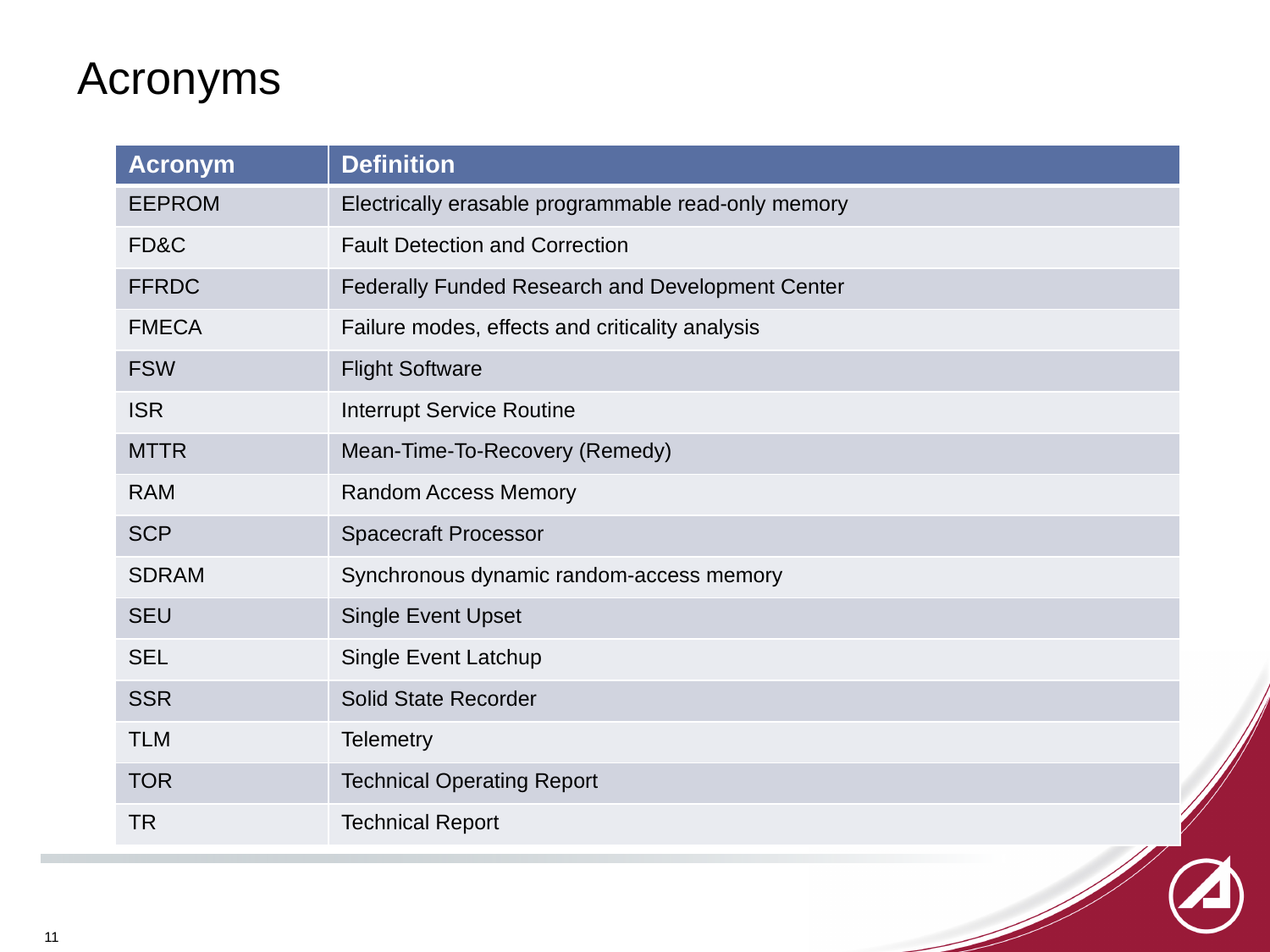

# Acronyms
| Acronym | Definition |
| --- | --- |
| EEPROM | Electrically erasable programmable read-only memory |
| FD&C | Fault Detection and Correction |
| FFRDC | Federally Funded Research and Development Center |
| FMECA | Failure modes, effects and criticality analysis |
| FSW | Flight Software |
| ISR | Interrupt Service Routine |
| MTTR | Mean-Time-To-Recovery (Remedy) |
| RAM | Random Access Memory |
| SCP | Spacecraft Processor |
| SDRAM | Synchronous dynamic random-access memory |
| SEU | Single Event Upset |
| SEL | Single Event Latchup |
| SSR | Solid State Recorder |
| TLM | Telemetry |
| TOR | Technical Operating Report |
| TR | Technical Report |